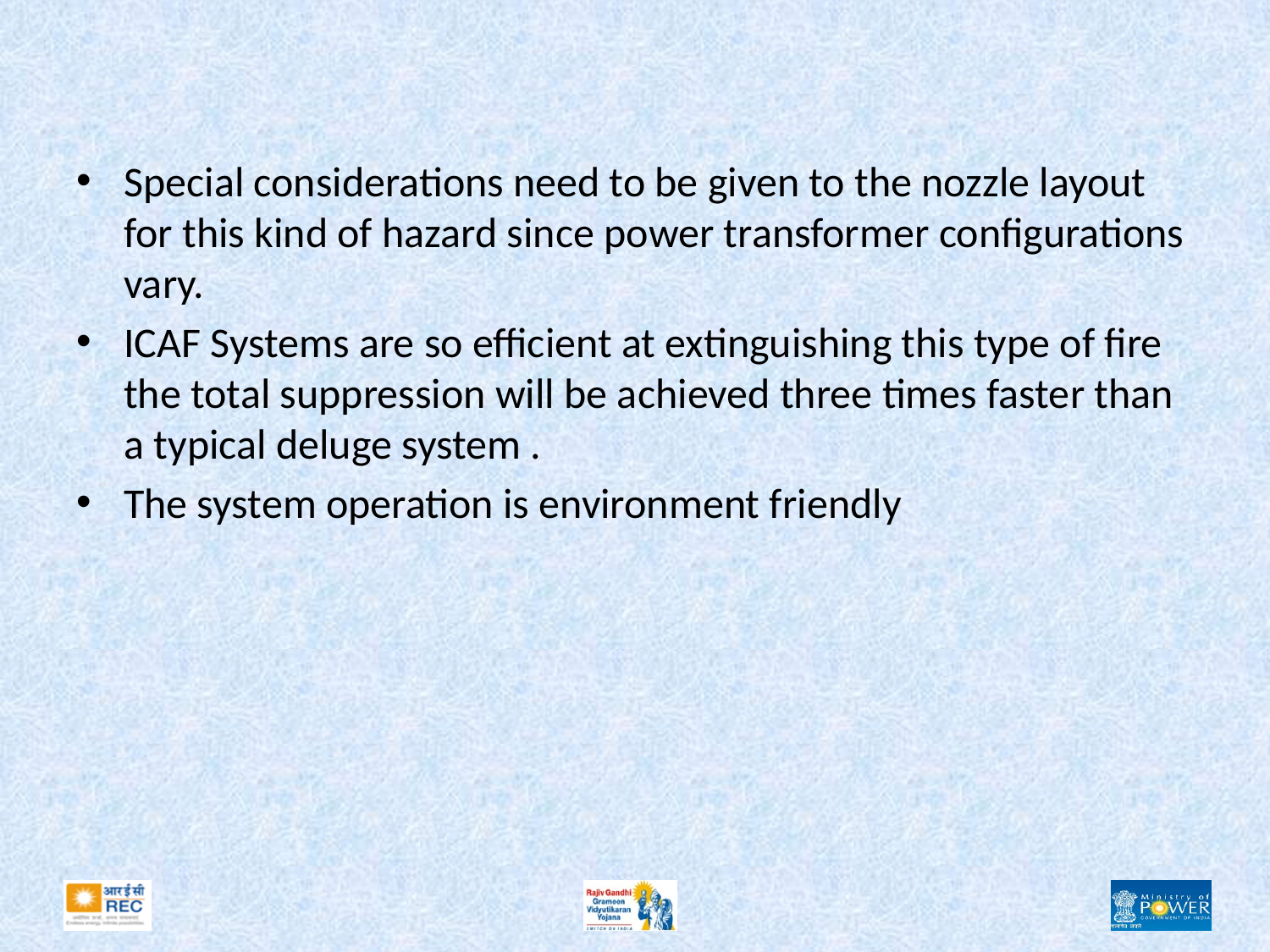

#
Special considerations need to be given to the nozzle layout for this kind of hazard since power transformer configurations vary.
ICAF Systems are so efficient at extinguishing this type of fire the total suppression will be achieved three times faster than a typical deluge system .
The system operation is environment friendly